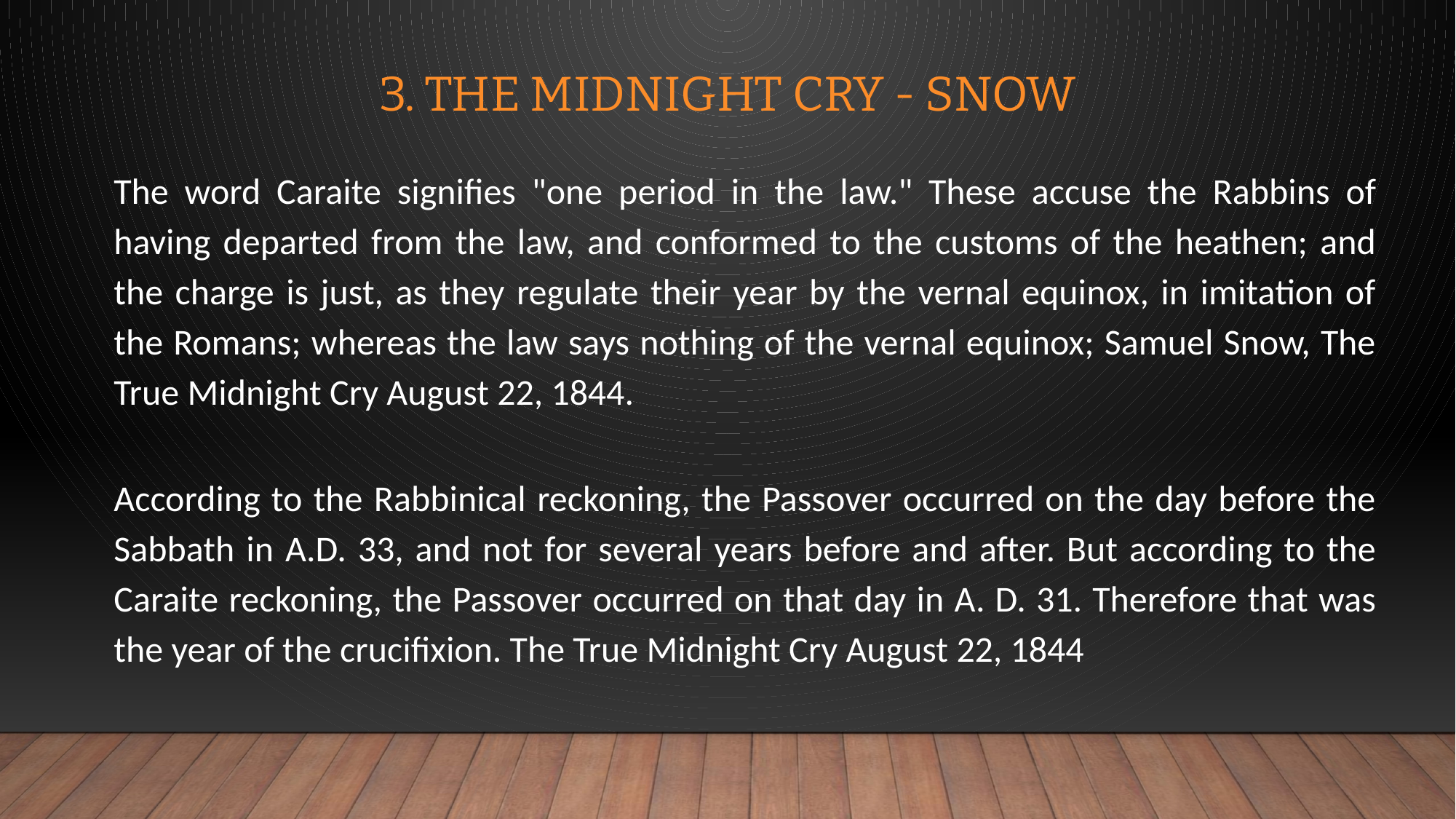

# 3. The Midnight Cry - Snow
The word Caraite signifies "one period in the law." These accuse the Rabbins of having departed from the law, and conformed to the customs of the heathen; and the charge is just, as they regulate their year by the vernal equinox, in imitation of the Romans; whereas the law says nothing of the vernal equinox; Samuel Snow, The True Midnight Cry August 22, 1844.

According to the Rabbinical reckoning, the Passover occurred on the day before the Sabbath in A.D. 33, and not for several years before and after. But according to the Caraite reckoning, the Passover occurred on that day in A. D. 31. Therefore that was the year of the crucifixion. The True Midnight Cry August 22, 1844